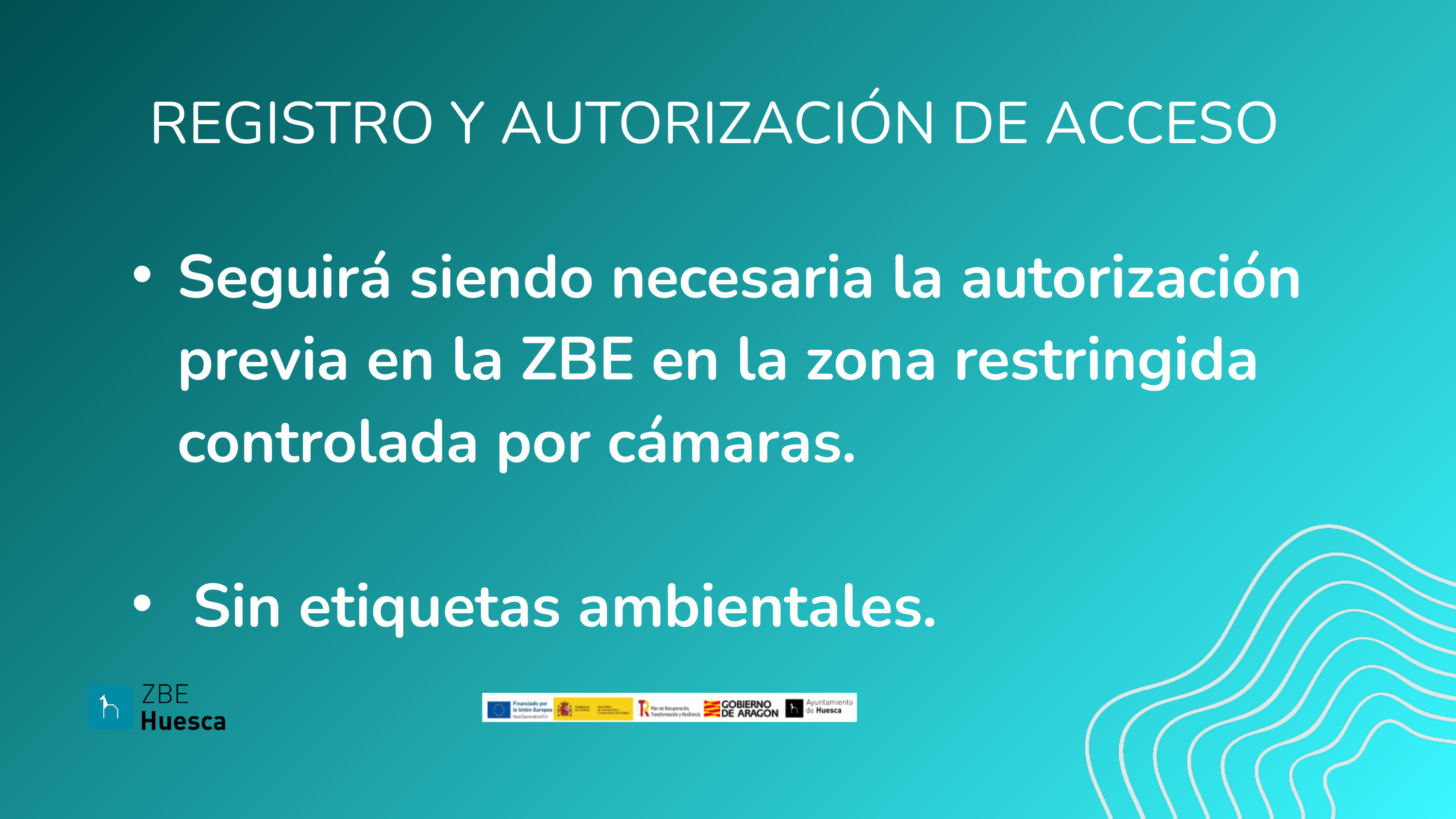

REGISTRO Y AUTORIZACIÓN DE ACCESO
Seguirá siendo necesaria la autorización previa en la ZBE en la zona restringida controlada por cámaras.

 Sin etiquetas ambientales.